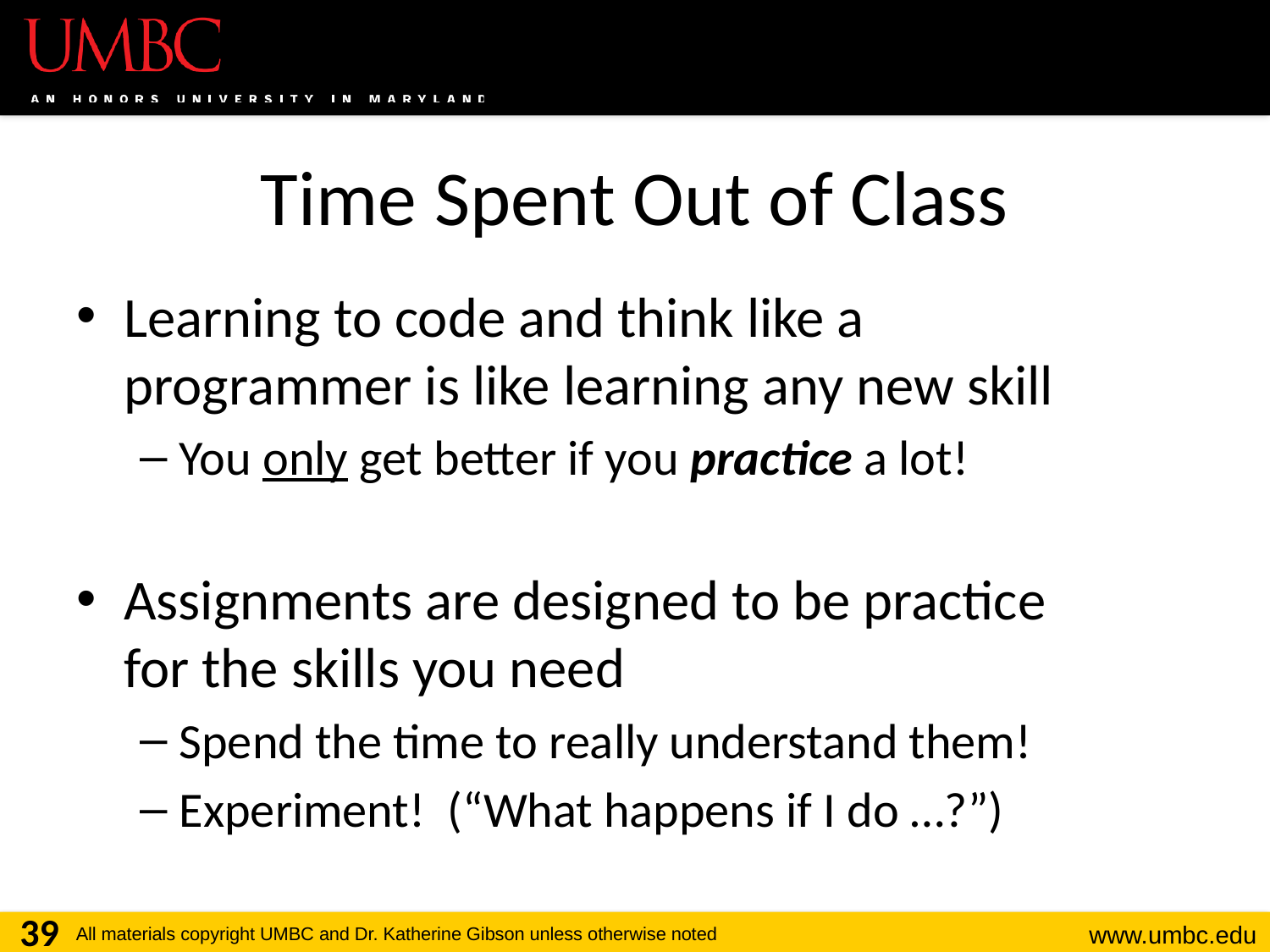

# Time Spent Out of Class
Learning to code and think like a
programmer is like learning any new skill
You only get better if you practice a lot!

Assignments are designed to be practice
for the skills you need
Spend the time to really understand them!
Experiment!  (“What happens if I do …?”)

39